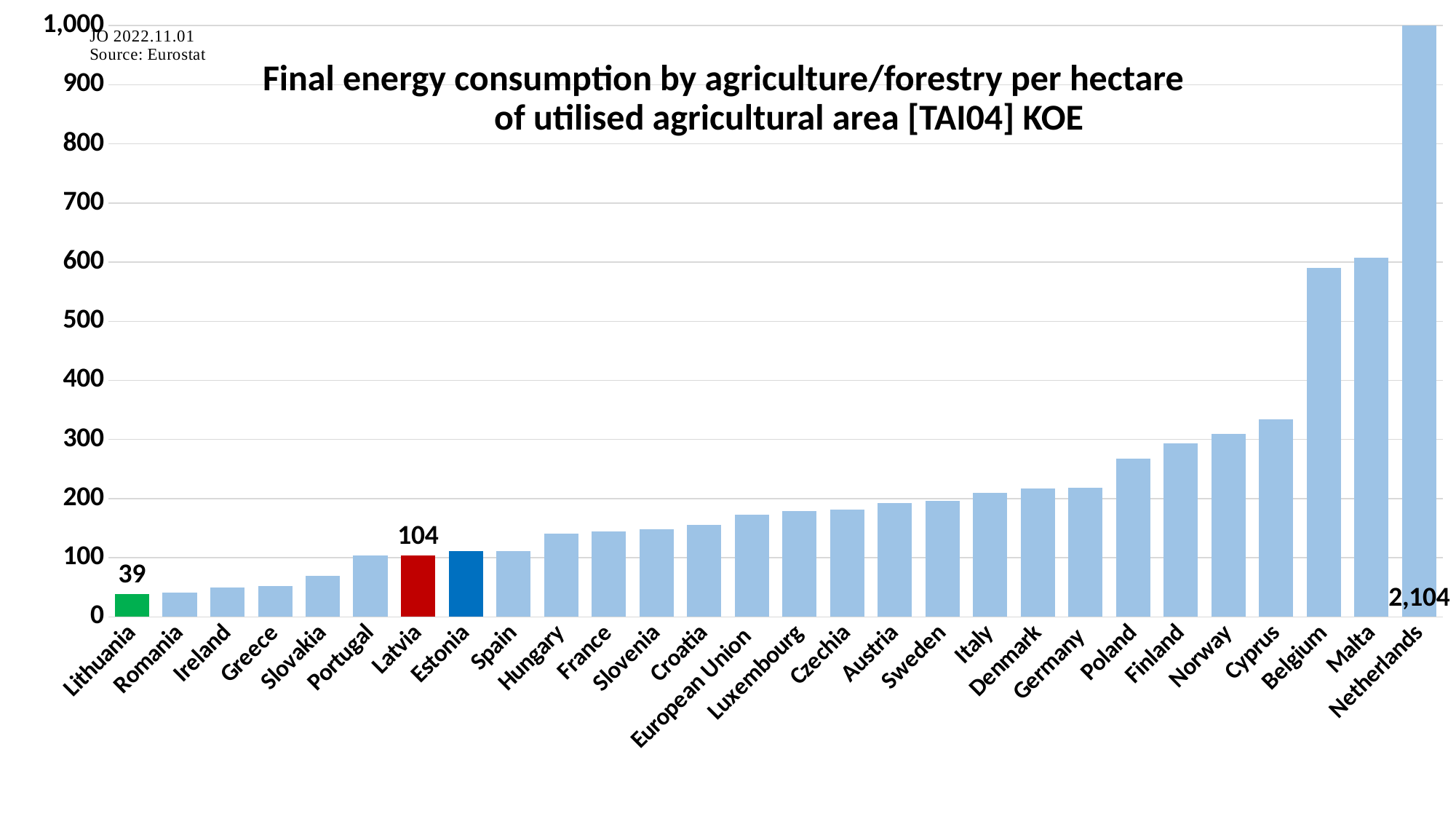

### Chart

| Category | Final energy consumption by agriculture/forestry per hectare of utilised agricultural area [TAI04] KOE per ha  |
|---|---|
| Lithuania | 38.64 |
| Romania | 40.67 |
| Ireland | 49.26 |
| Greece | 52.64 |
| Slovakia | 69.0 |
| Portugal | 103.62 |
| Latvia | 104.13 |
| Estonia | 110.98 |
| Spain | 111.12 |
| Hungary | 140.69 |
| France | 144.29 |
| Slovenia | 148.61 |
| Croatia | 155.15 |
| European Union  | 173.22 |
| Luxembourg | 178.61 |
| Czechia | 181.01 |
| Austria | 193.18 |
| Sweden | 195.84 |
| Italy | 210.25 |
| Denmark | 216.71 |
| Germany  | 218.51 |
| Poland | 267.06 |
| Finland | 293.22 |
| Norway | 309.09 |
| Cyprus | 334.46 |
| Belgium | 589.89 |
| Malta | 607.57 |
| Netherlands | 2104.49 |
# Final energy consumption by agriculture/forestry per hectare
                of utilised agricultural area [TAI04] KOE